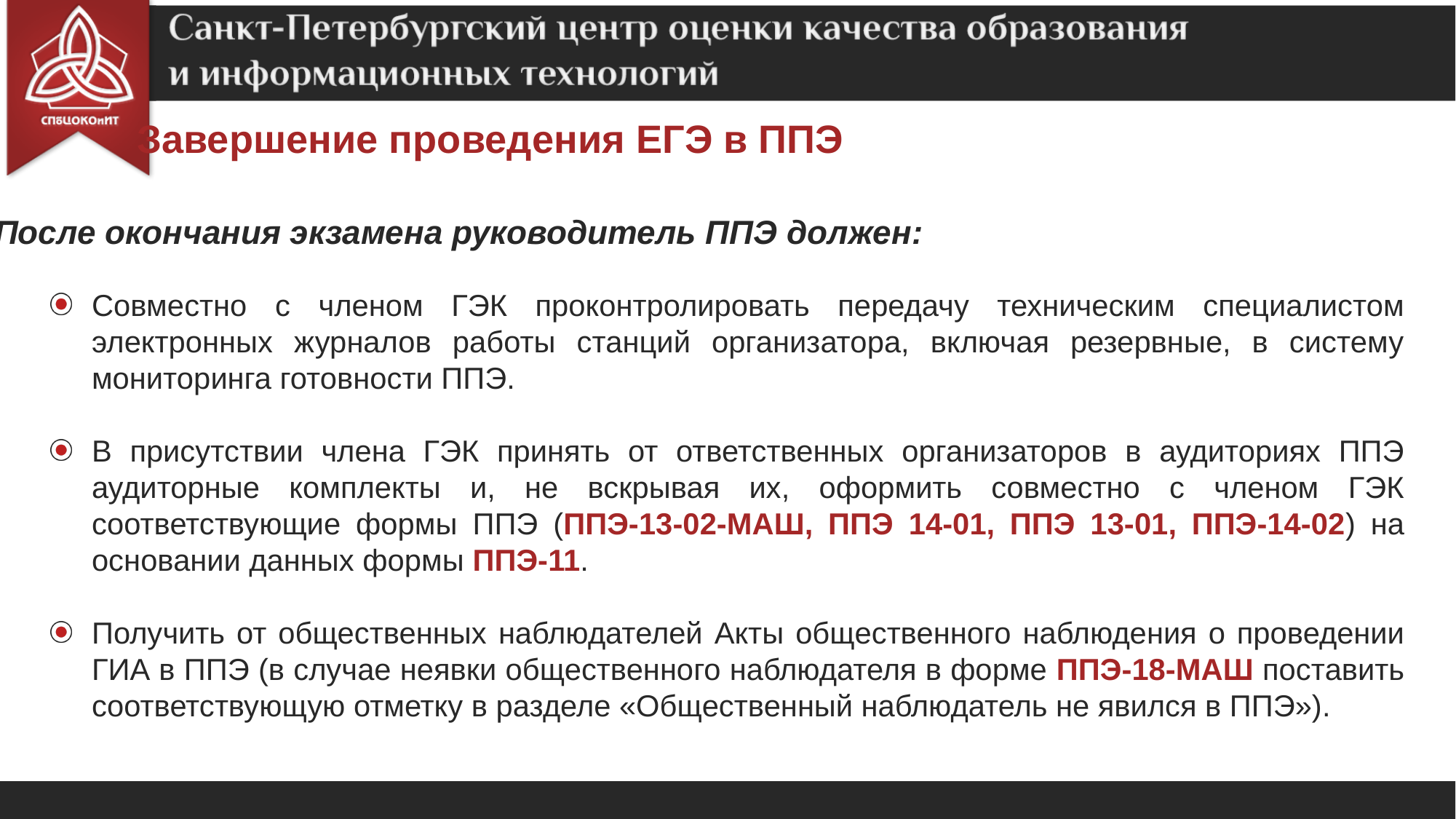

Завершение проведения ЕГЭ в ППЭ
После окончания экзамена руководитель ППЭ должен:
Совместно с членом ГЭК проконтролировать передачу техническим специалистом электронных журналов работы станций организатора, включая резервные, в систему мониторинга готовности ППЭ.

В присутствии члена ГЭК принять от ответственных организаторов в аудиториях ППЭ аудиторные комплекты и, не вскрывая их, оформить совместно с членом ГЭК соответствующие формы ППЭ (ППЭ-13-02-МАШ, ППЭ 14-01, ППЭ 13-01, ППЭ-14-02) на основании данных формы ППЭ-11.

Получить от общественных наблюдателей Акты общественного наблюдения о проведении ГИА в ППЭ (в случае неявки общественного наблюдателя в форме ППЭ-18-МАШ поставить соответствующую отметку в разделе «Общественный наблюдатель не явился в ППЭ»).